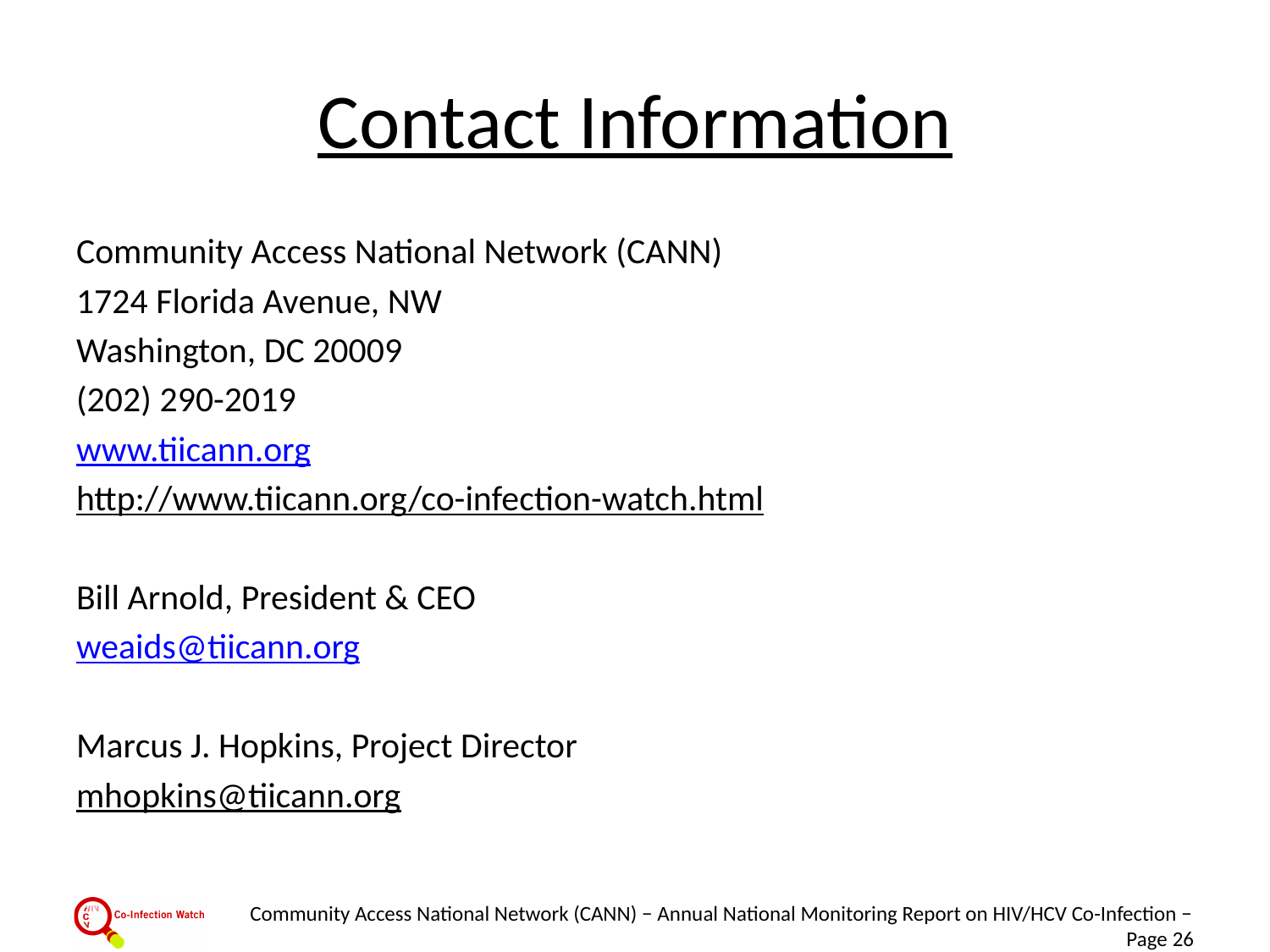

# Contact Information
Community Access National Network (CANN)
1724 Florida Avenue, NW
Washington, DC 20009
(202) 290-2019
www.tiicann.org
http://www.tiicann.org/co-infection-watch.html

Bill Arnold, President & CEO
weaids@tiicann.org

Marcus J. Hopkins, Project Director
mhopkins@tiicann.org